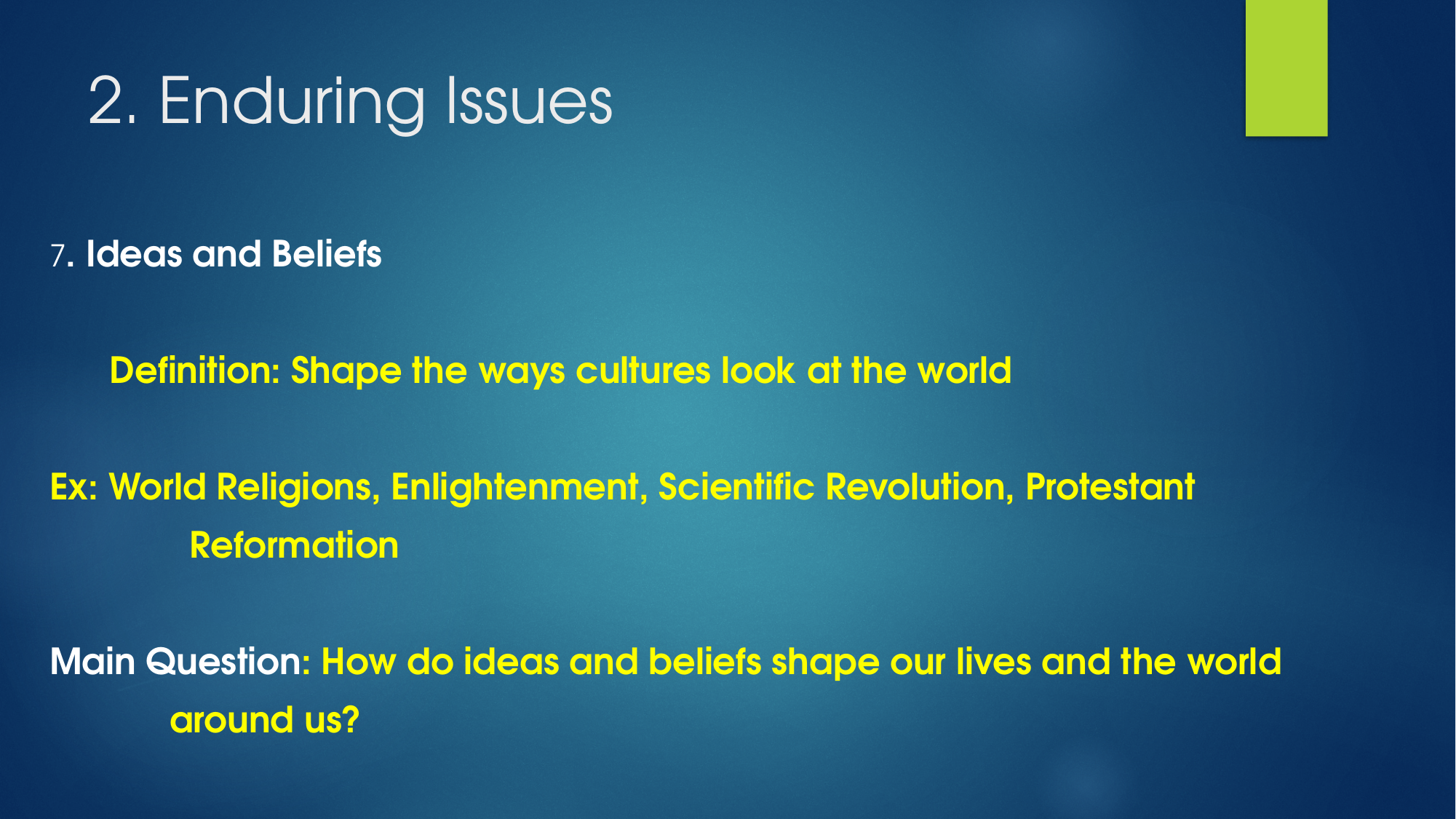

# 2. Enduring Issues

7. Ideas and Beliefs

      Definition: Shape the ways cultures look at the world

Ex: World Religions, Enlightenment, Scientific Revolution, Protestant
              Reformation

Main Question: How do ideas and beliefs shape our lives and the world
            around us?